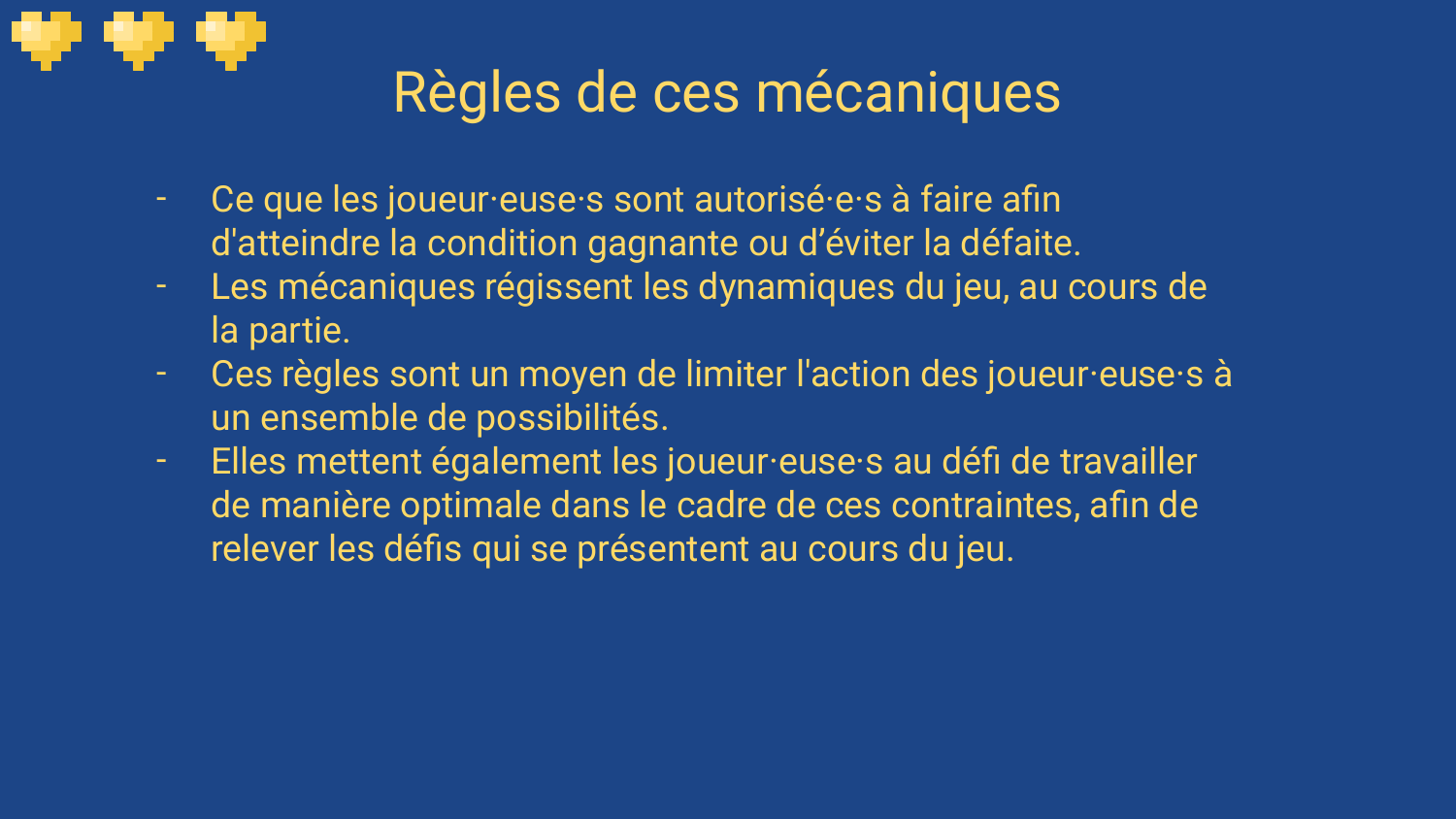

# Règles de ces mécaniques
Ce que les joueur·euse·s sont autorisé·e·s à faire afin d'atteindre la condition gagnante ou d’éviter la défaite.
Les mécaniques régissent les dynamiques du jeu, au cours de la partie.
Ces règles sont un moyen de limiter l'action des joueur·euse·s à un ensemble de possibilités.
Elles mettent également les joueur·euse·s au défi de travailler de manière optimale dans le cadre de ces contraintes, afin de relever les défis qui se présentent au cours du jeu.